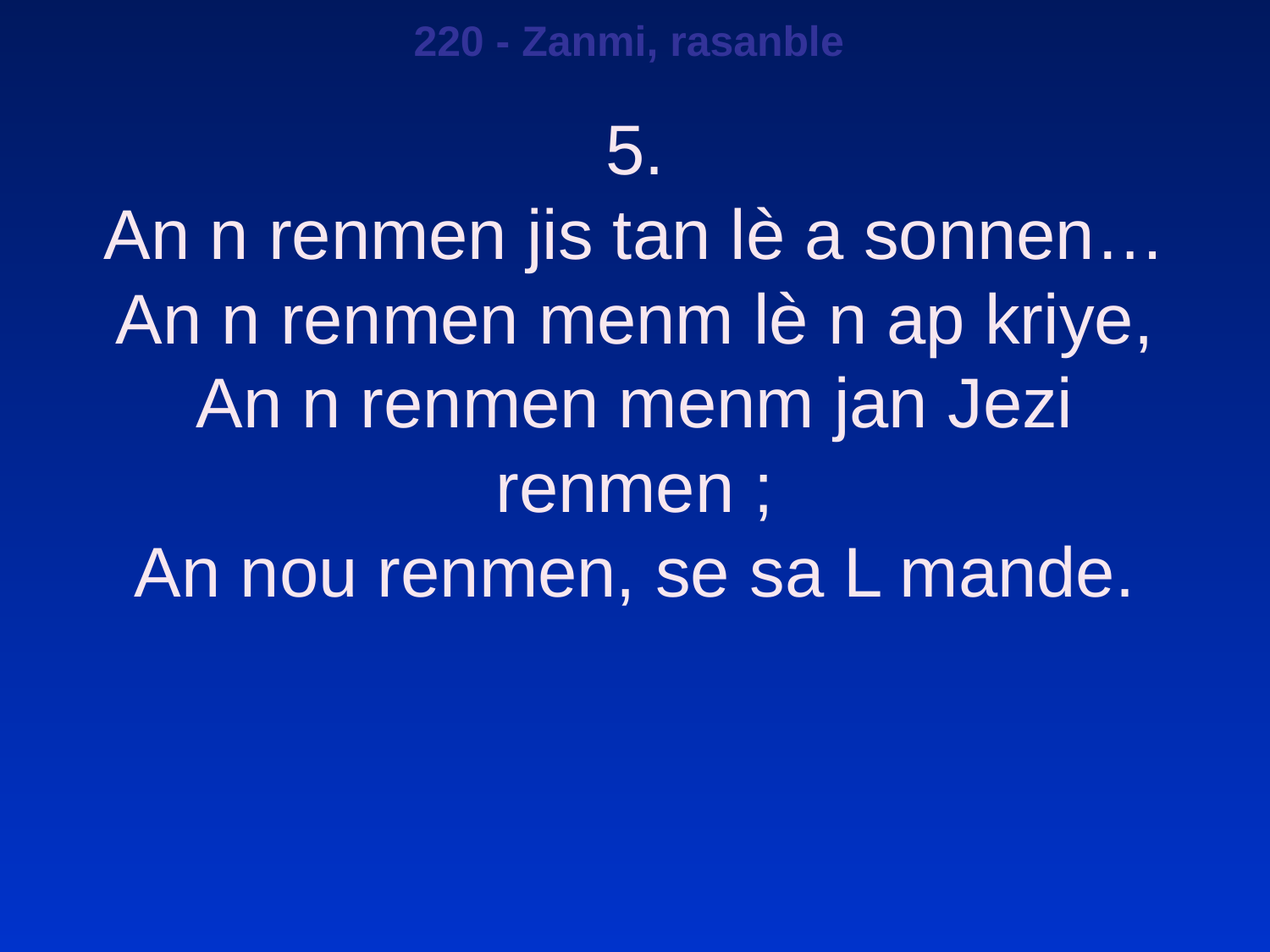

220 - Zanmi, rasanble
5.
An n renmen jis tan lè a sonnen…
An n renmen menm lè n ap kriye,
An n renmen menm jan Jezi renmen ;
An nou renmen, se sa L mande.